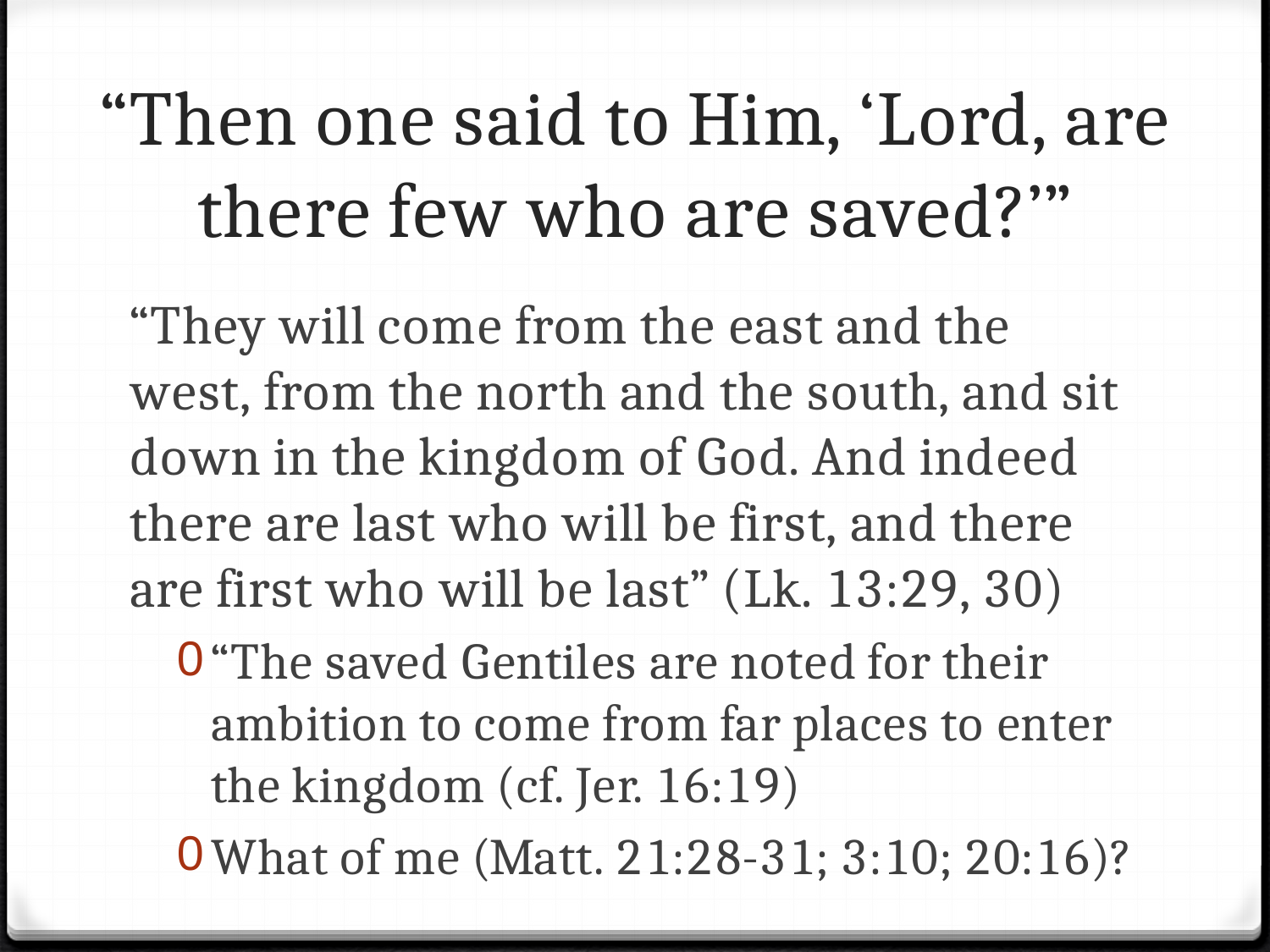

# “Then one said to Him, ‘Lord, are there few who are saved?’”
“They will come from the east and the west, from the north and the south, and sit down in the kingdom of God. And indeed there are last who will be first, and there are first who will be last” (Lk. 13:29, 30)
“The saved Gentiles are noted for their ambition to come from far places to enter the kingdom (cf. Jer. 16:19)
What of me (Matt. 21:28-31; 3:10; 20:16)?